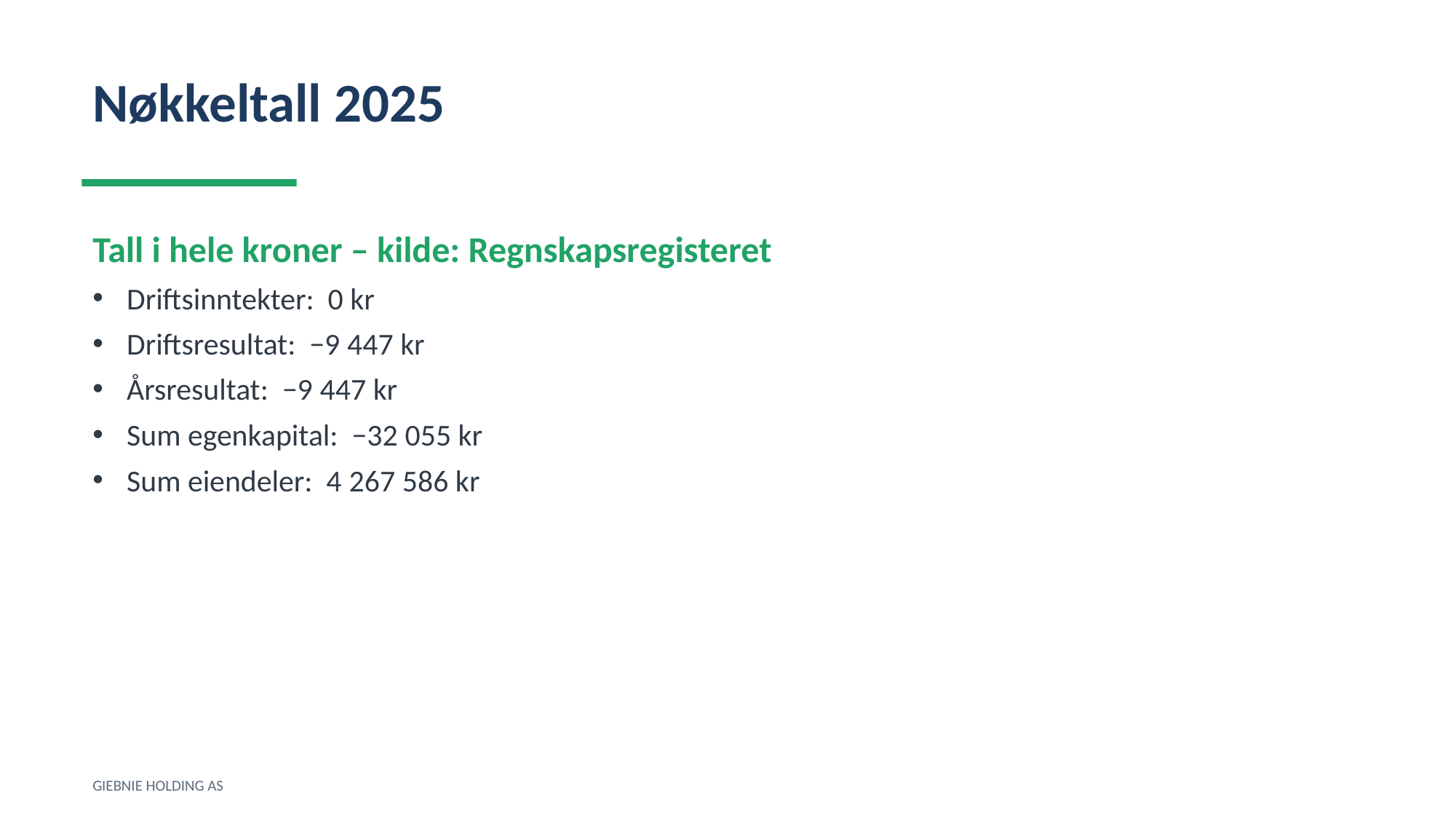

Nøkkeltall 2025

Tall i hele kroner – kilde: Regnskapsregisteret
Driftsinntekter:  0 kr
Driftsresultat:  −9 447 kr
Årsresultat:  −9 447 kr
Sum egenkapital:  −32 055 kr
Sum eiendeler:  4 267 586 kr
GIEBNIE HOLDING AS